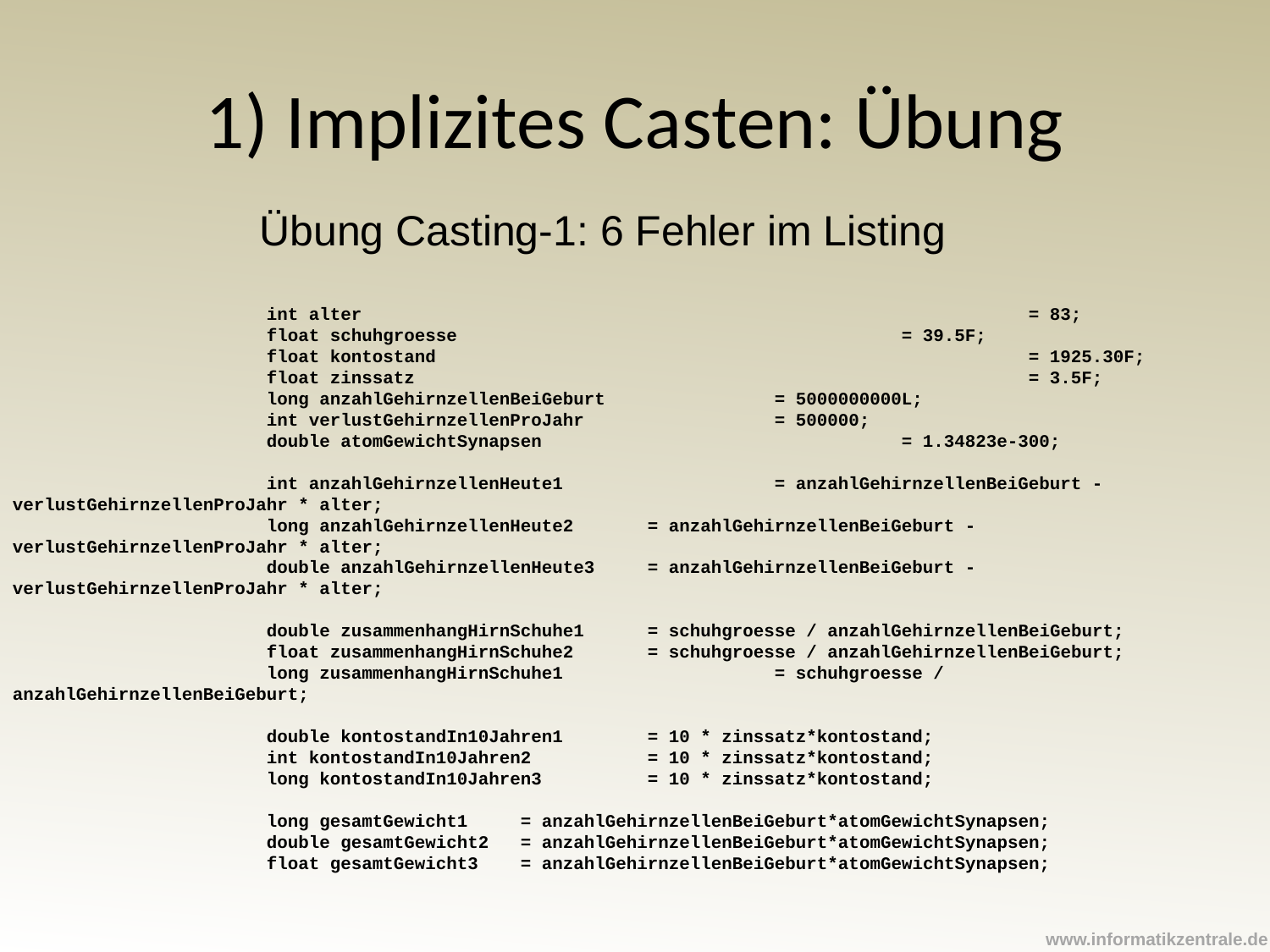

# 1) Implizites Casten: Übung
Übung Casting-1: 6 Fehler im Listing
		int alter						= 83;
		float schuhgroesse				= 39.5F;
		float kontostand					= 1925.30F;
		float zinssatz					= 3.5F;
		long anzahlGehirnzellenBeiGeburt 		= 5000000000L;
		int verlustGehirnzellenProJahr		= 500000;
		double atomGewichtSynapsen			= 1.34823e-300;

		int anzahlGehirnzellenHeute1 		= anzahlGehirnzellenBeiGeburt - verlustGehirnzellenProJahr * alter;
		long anzahlGehirnzellenHeute2 	= anzahlGehirnzellenBeiGeburt - verlustGehirnzellenProJahr * alter;
		double anzahlGehirnzellenHeute3 	= anzahlGehirnzellenBeiGeburt - verlustGehirnzellenProJahr * alter;

		double zusammenhangHirnSchuhe1 	= schuhgroesse / anzahlGehirnzellenBeiGeburt;
		float zusammenhangHirnSchuhe2 	= schuhgroesse / anzahlGehirnzellenBeiGeburt;
		long zusammenhangHirnSchuhe1 		= schuhgroesse / anzahlGehirnzellenBeiGeburt;

		double kontostandIn10Jahren1 	= 10 * zinssatz*kontostand;
		int kontostandIn10Jahren2 	= 10 * zinssatz*kontostand;
		long kontostandIn10Jahren3 	= 10 * zinssatz*kontostand;

		long gesamtGewicht1 	= anzahlGehirnzellenBeiGeburt*atomGewichtSynapsen;
		double gesamtGewicht2 	= anzahlGehirnzellenBeiGeburt*atomGewichtSynapsen;
		float gesamtGewicht3 	= anzahlGehirnzellenBeiGeburt*atomGewichtSynapsen;